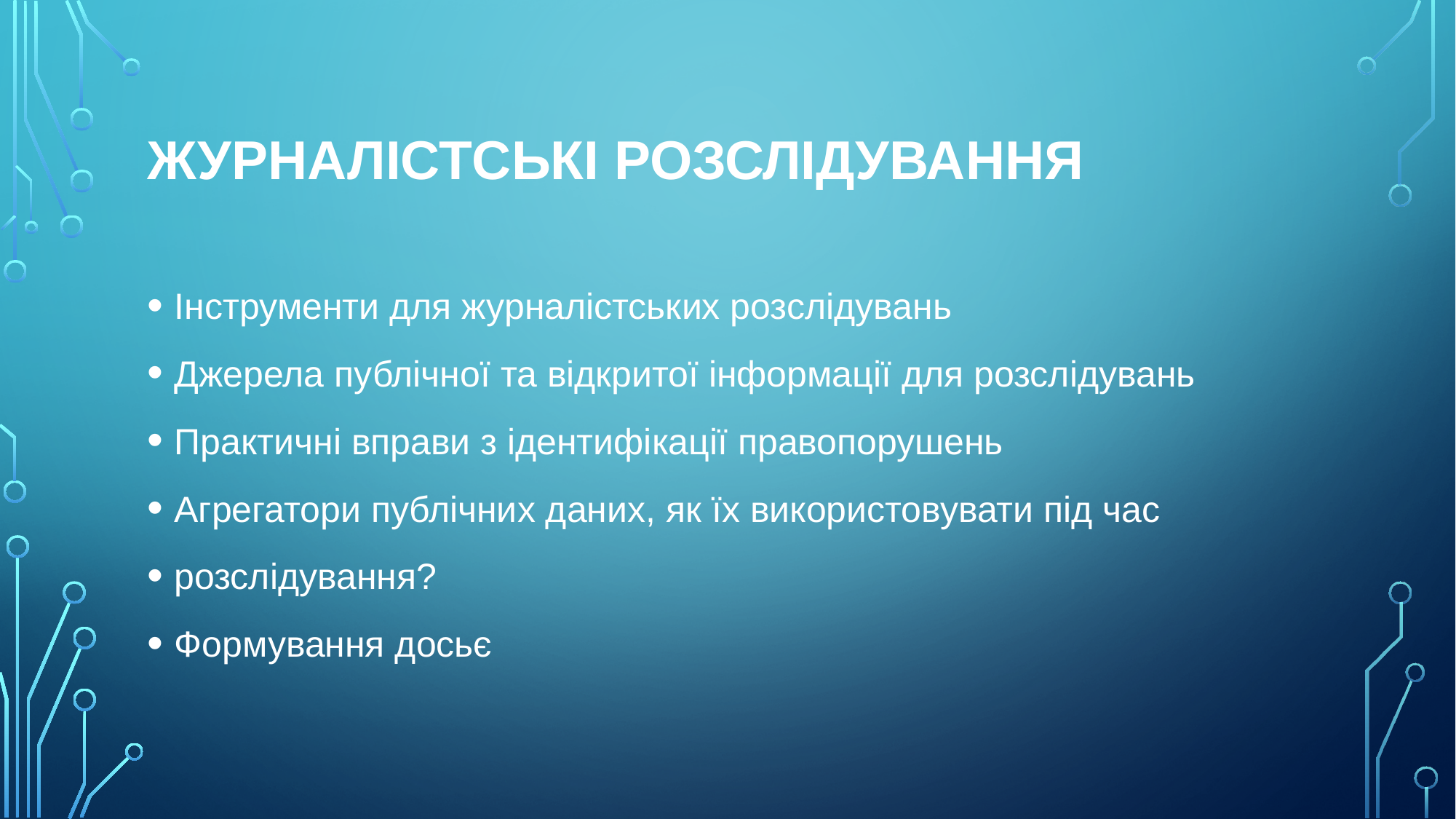

# Журналістські розслідування
Інструменти для журналістських розслідувань
Джерела публічної та відкритої інформації для розслідувань
Практичні вправи з ідентифікації правопорушень
Агрегатори публічних даних, як їх використовувати під час
розслідування?
Формування досьє